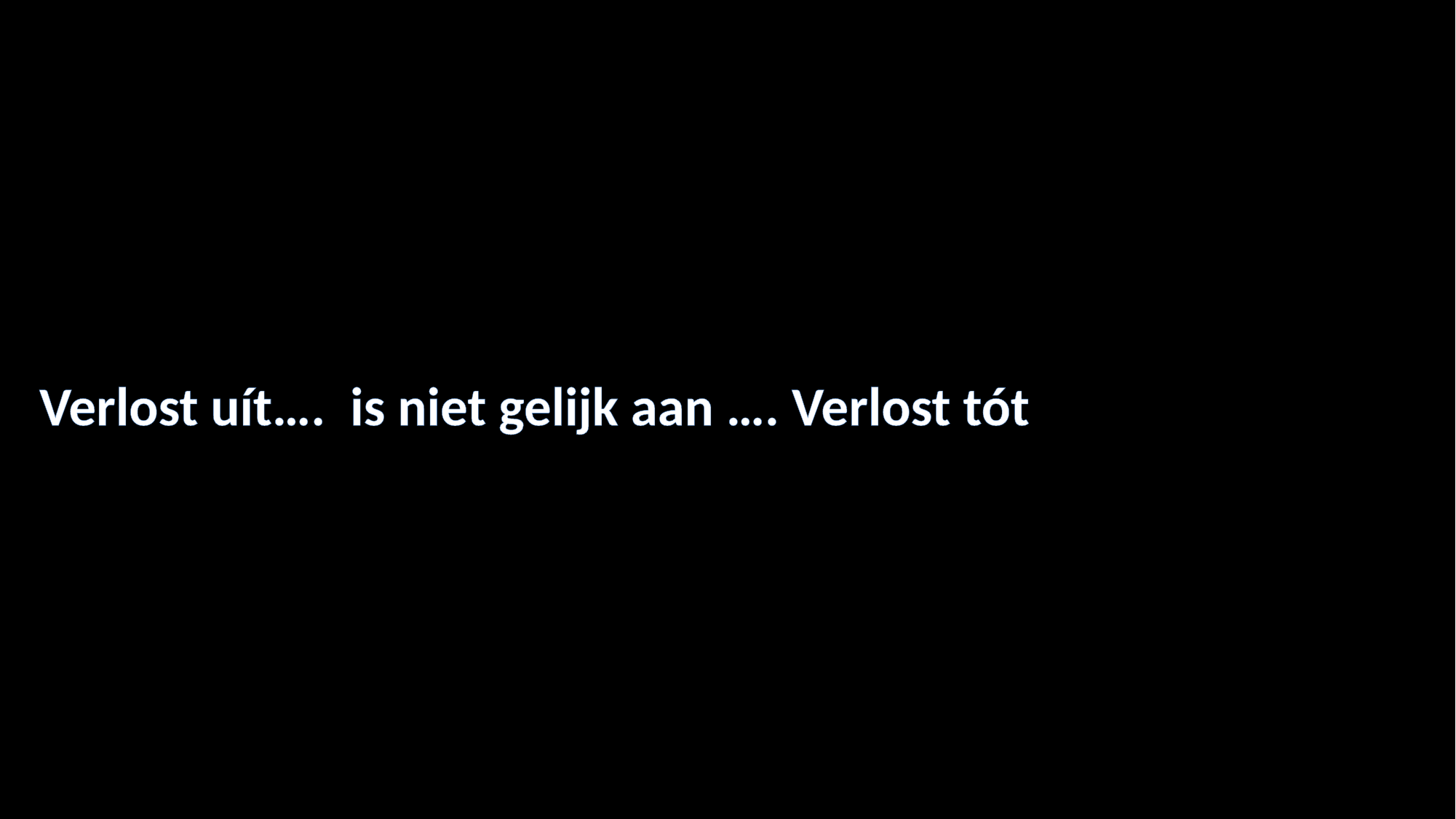

#

Verlost uít….  is niet gelijk aan …. Verlost tót